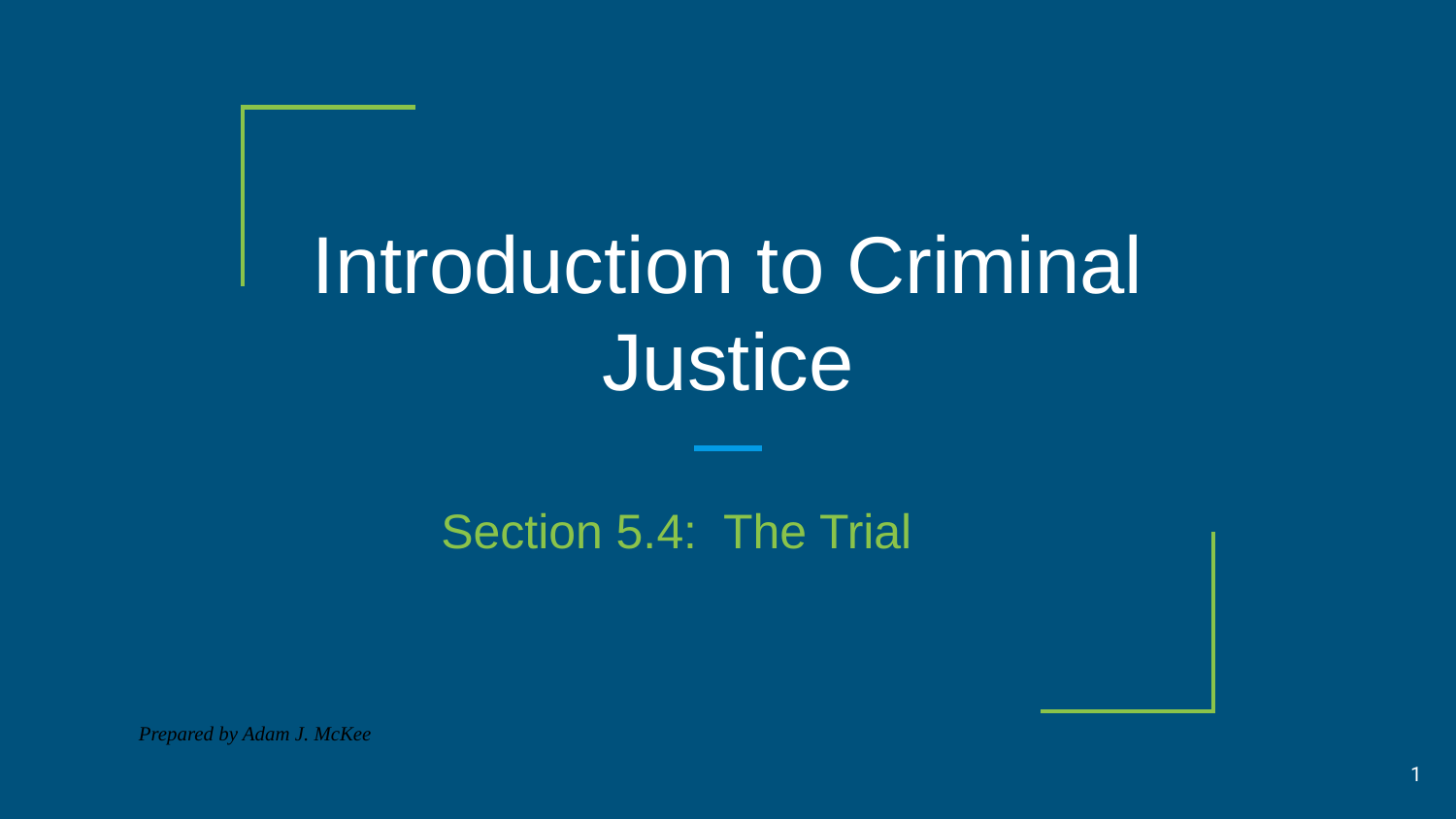

# Introduction to Criminal Justice
Section 5.4:  The Trial
Prepared by Adam J. McKee
1